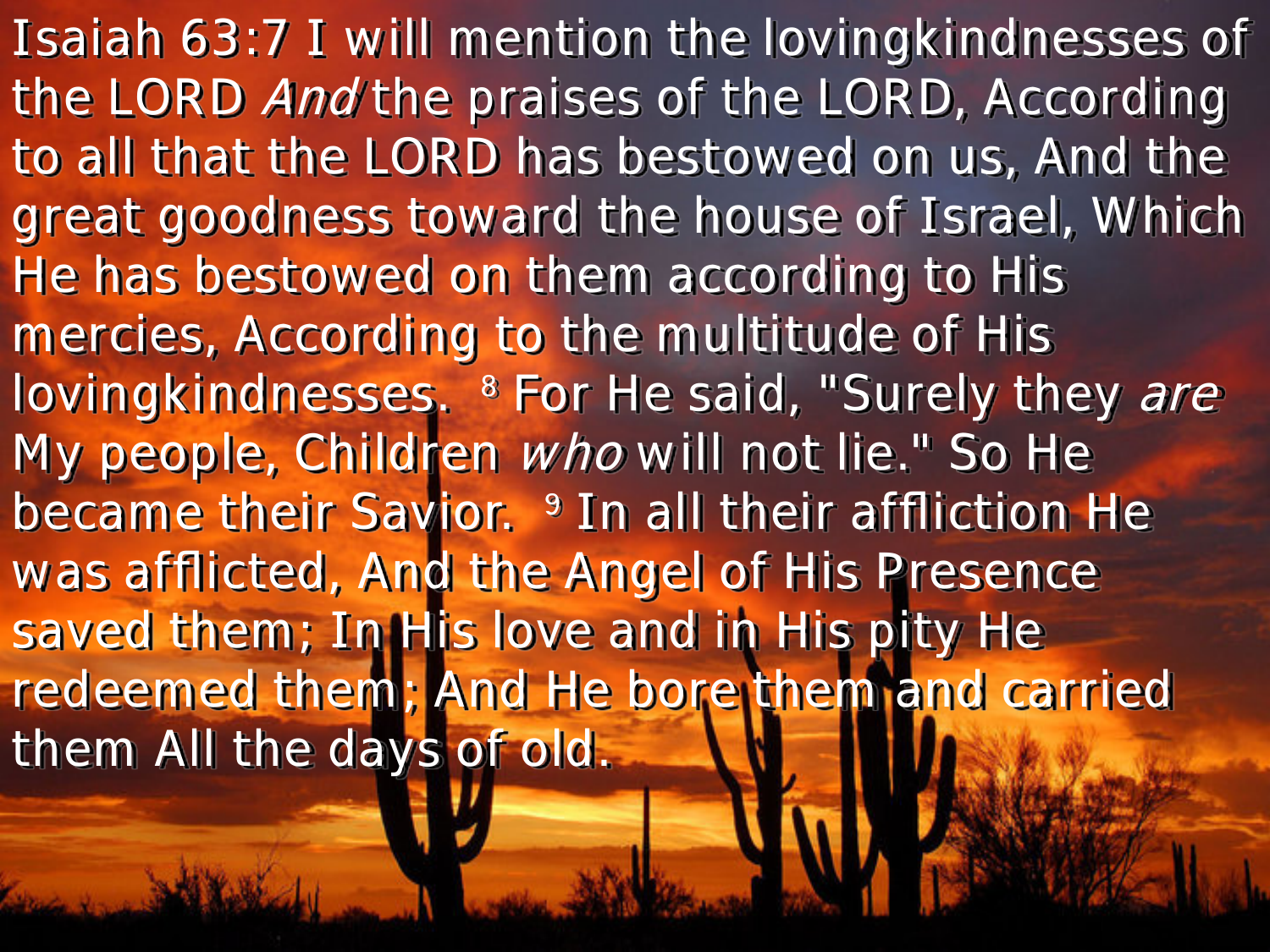

Isaiah 63:7 I will mention the lovingkindnesses of the LORD And the praises of the LORD, According to all that the LORD has bestowed on us, And the great goodness toward the house of Israel, Which He has bestowed on them according to His mercies, According to the multitude of His lovingkindnesses.  8 For He said, "Surely they are My people, Children who will not lie." So He became their Savior.  9 In all their affliction He was afflicted, And the Angel of His Presence saved them; In His love and in His pity He redeemed them; And He bore them and carried them All the days of old.